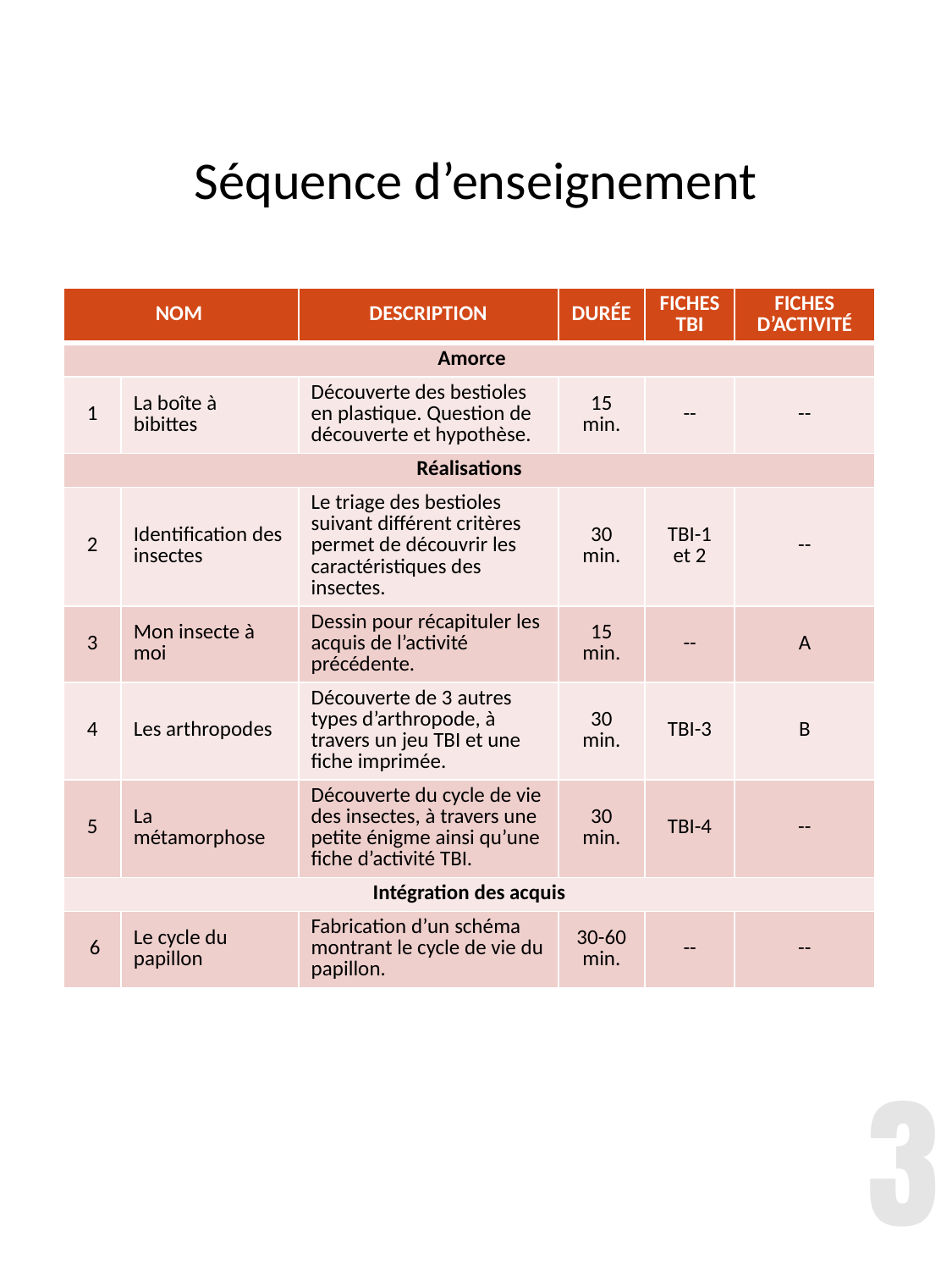

# Séquence d’enseignement
| NOM |  | DESCRIPTION | DURÉE | FICHES TBI | FICHES D’ACTIVITÉ |
| --- | --- | --- | --- | --- | --- |
| Amorce |  |  |  |  |  |
| 1 | La boîte à bibittes | Découverte des bestioles en plastique. Question de découverte et hypothèse. | 15 min. | -- | -- |
| Réalisations |  |  |  |  |  |
| 2 | Identification des insectes | Le triage des bestioles suivant différent critères permet de découvrir les caractéristiques des insectes. | 30 min. | TBI-1 et 2 | -- |
| 3 | Mon insecte à moi | Dessin pour récapituler les acquis de l’activité précédente. | 15 min. | -- | A |
| 4 | Les arthropodes | Découverte de 3 autres types d’arthropode, à travers un jeu TBI et une fiche imprimée. | 30 min. | TBI-3 | B |
| 5 | La métamorphose | Découverte du cycle de vie des insectes, à travers une petite énigme ainsi qu’une fiche d’activité TBI. | 30 min. | TBI-4 | -- |
| Intégration des acquis |  |  |  |  |  |
| 6 | Le cycle du papillon | Fabrication d’un schéma montrant le cycle de vie du papillon. | 30-60 min. | -- | -- |
3